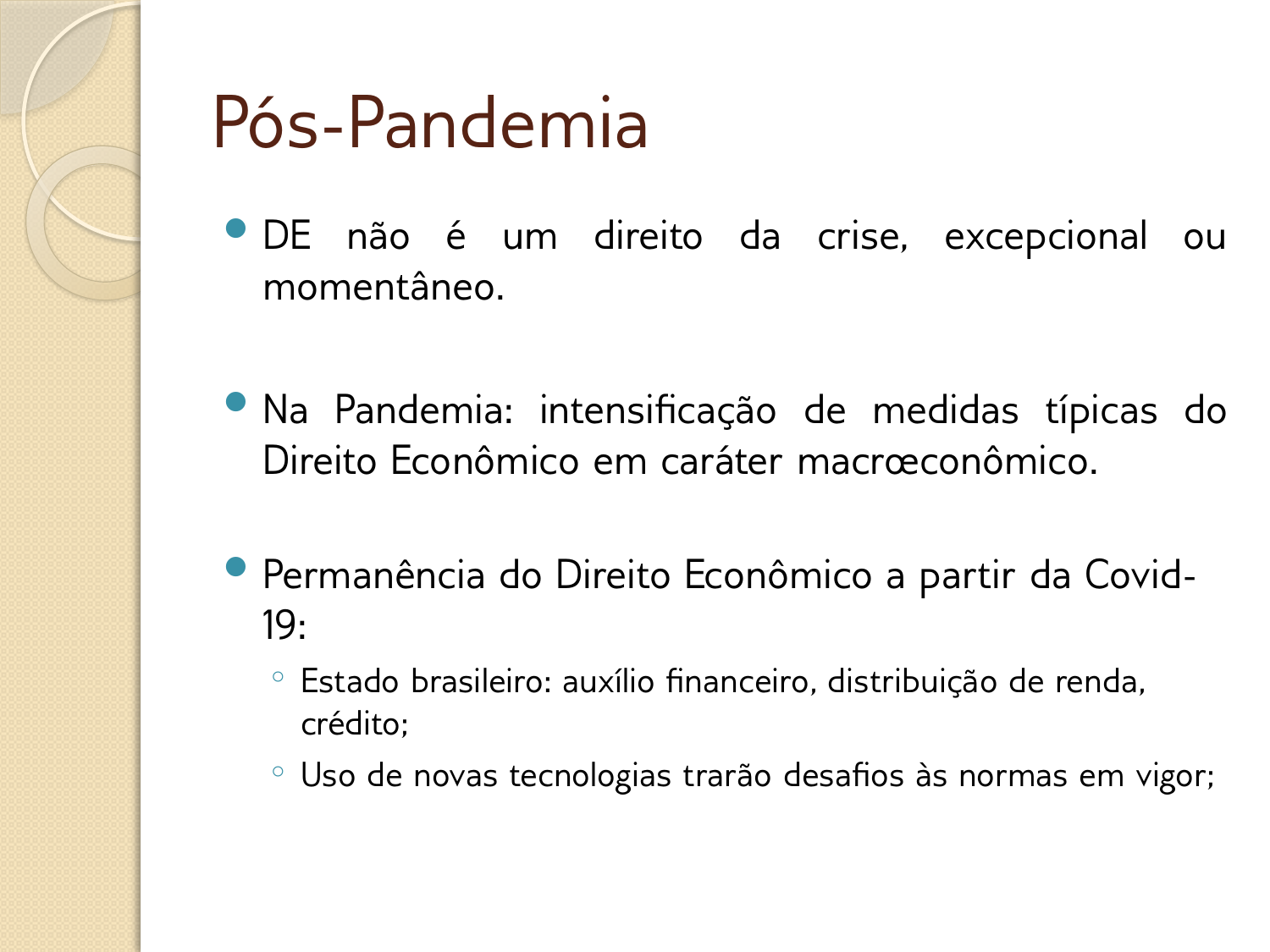

# Pós-Pandemia
DE não é um direito da crise, excepcional ou momentâneo.

Na Pandemia: intensificação de medidas típicas do Direito Econômico em caráter macroeconômico.

Permanência do Direito Econômico a partir da Covid-19:
Estado brasileiro: auxílio financeiro, distribuição de renda, crédito;
Uso de novas tecnologias trarão desafios às normas em vigor;